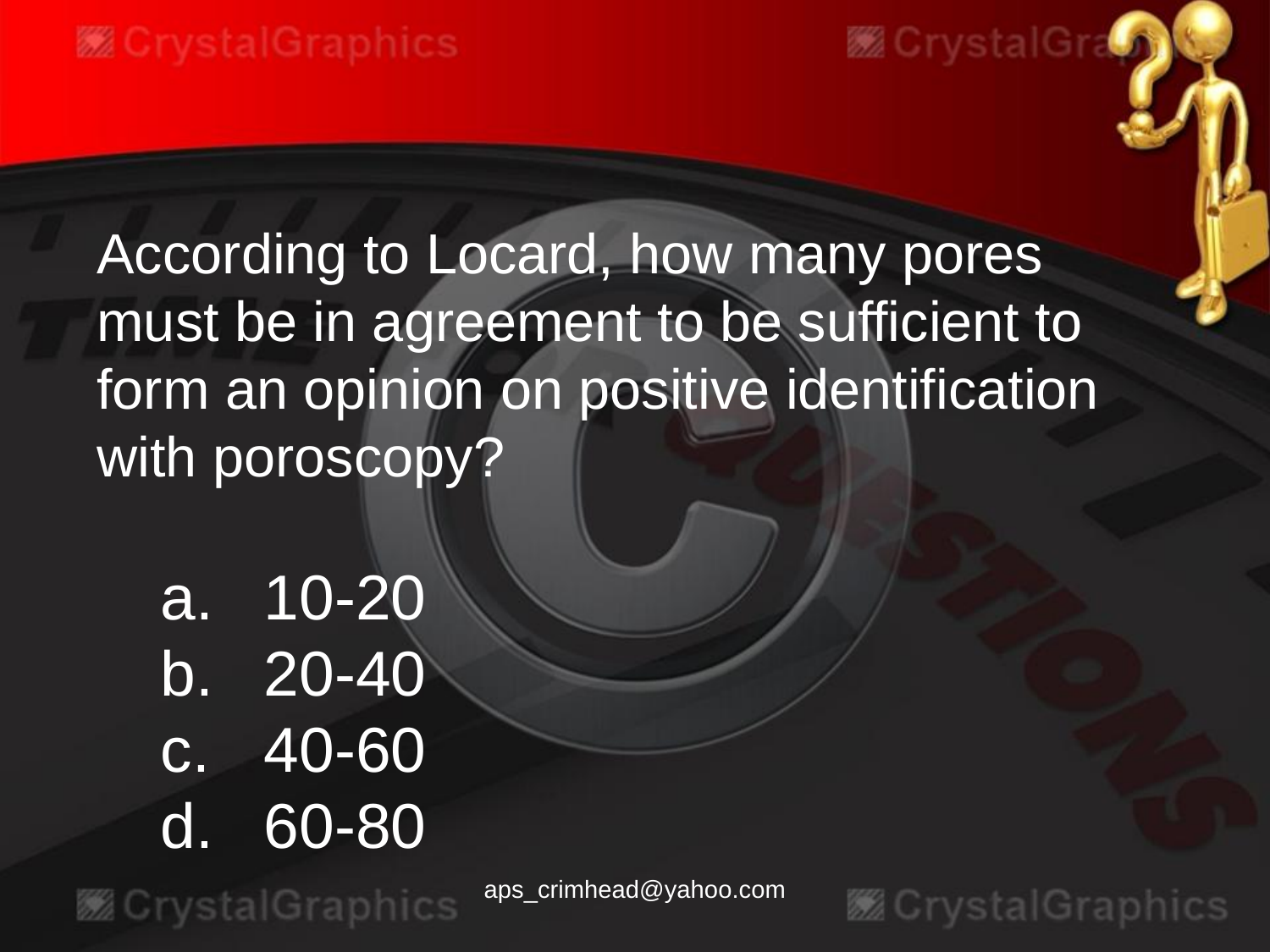

According to Locard, how many pores must be in agreement to be sufficient to form an opinion on positive identification with poroscopy?

10-20
20-40
40-60
60-80
aps_crimhead@yahoo.com